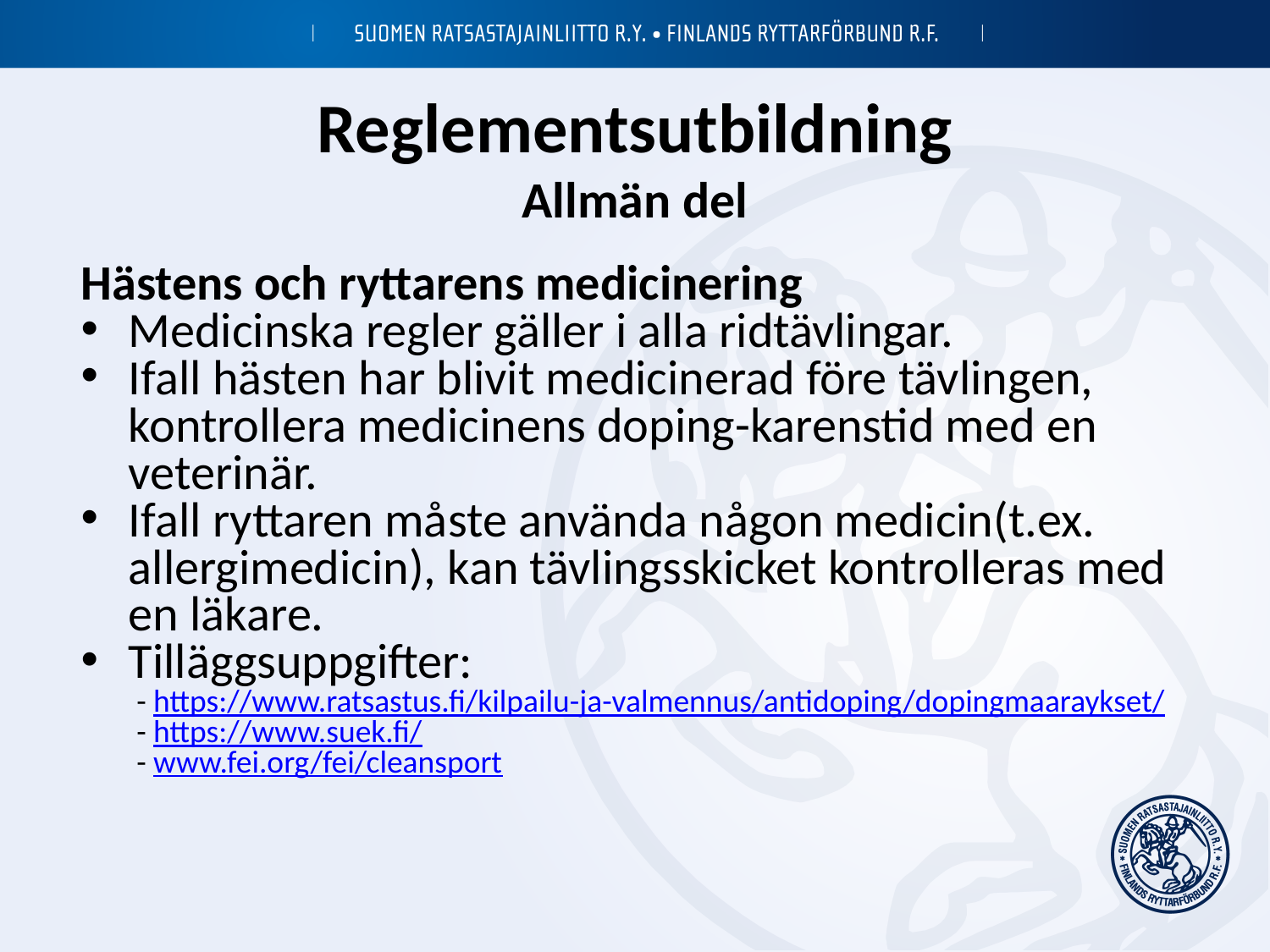

# Reglementsutbildning Allmän del
Hästens och ryttarens medicinering
Medicinska regler gäller i alla ridtävlingar.
Ifall hästen har blivit medicinerad före tävlingen, kontrollera medicinens doping-karenstid med en veterinär.
Ifall ryttaren måste använda någon medicin(t.ex. allergimedicin), kan tävlingsskicket kontrolleras med en läkare.
Tilläggsuppgifter:
- https://www.ratsastus.fi/kilpailu-ja-valmennus/antidoping/dopingmaaraykset/
- https://www.suek.fi/
- www.fei.org/fei/cleansport